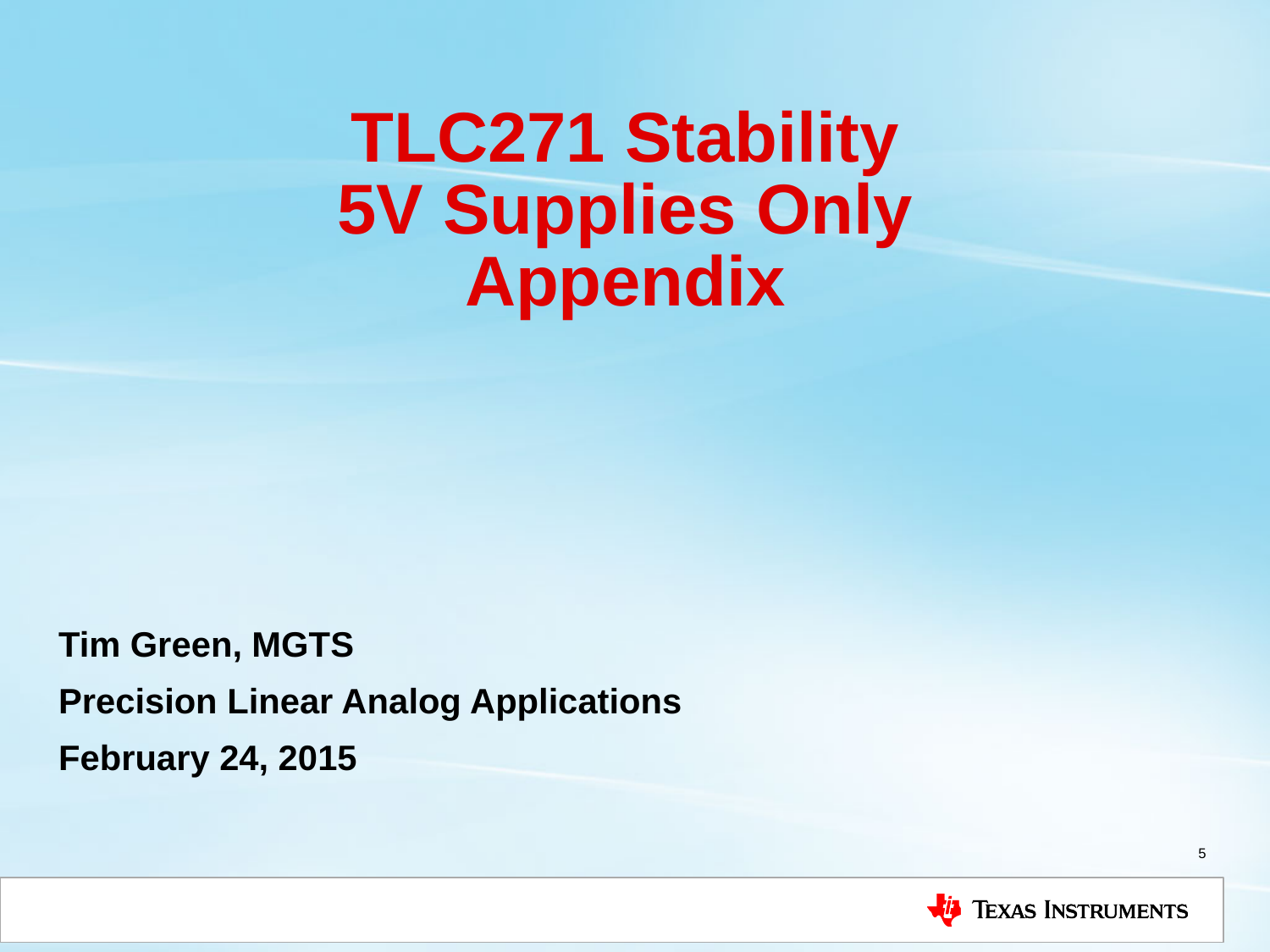

# TLC271 Stability 5V Supplies Only Appendix
Tim Green, MGTS
Precision Linear Analog Applications
February 24, 2015
5